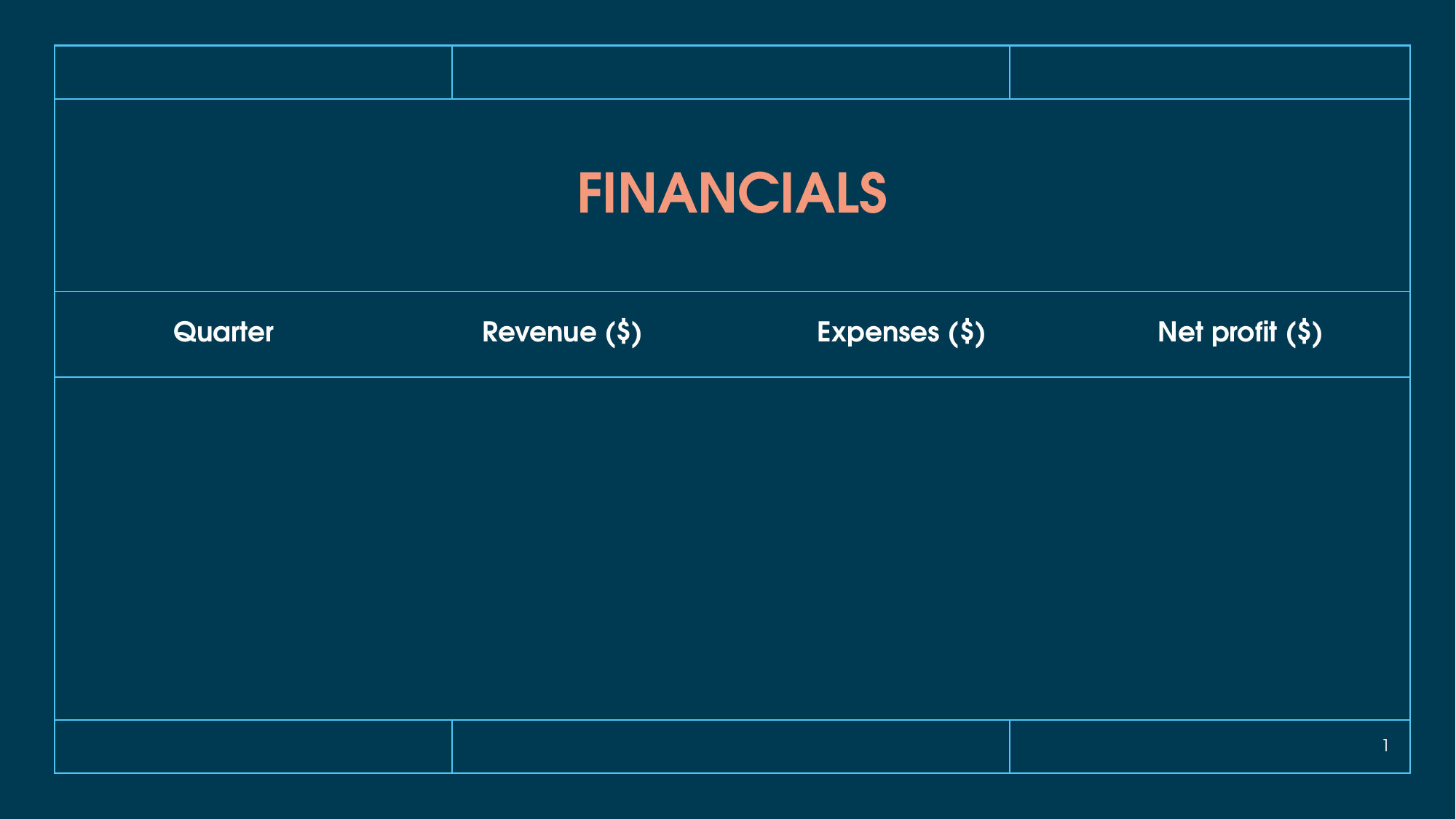

# FINANCIALS
| Quarter | Revenue ($) | Expenses ($) | Net profit ($) |
| --- | --- | --- | --- |
1